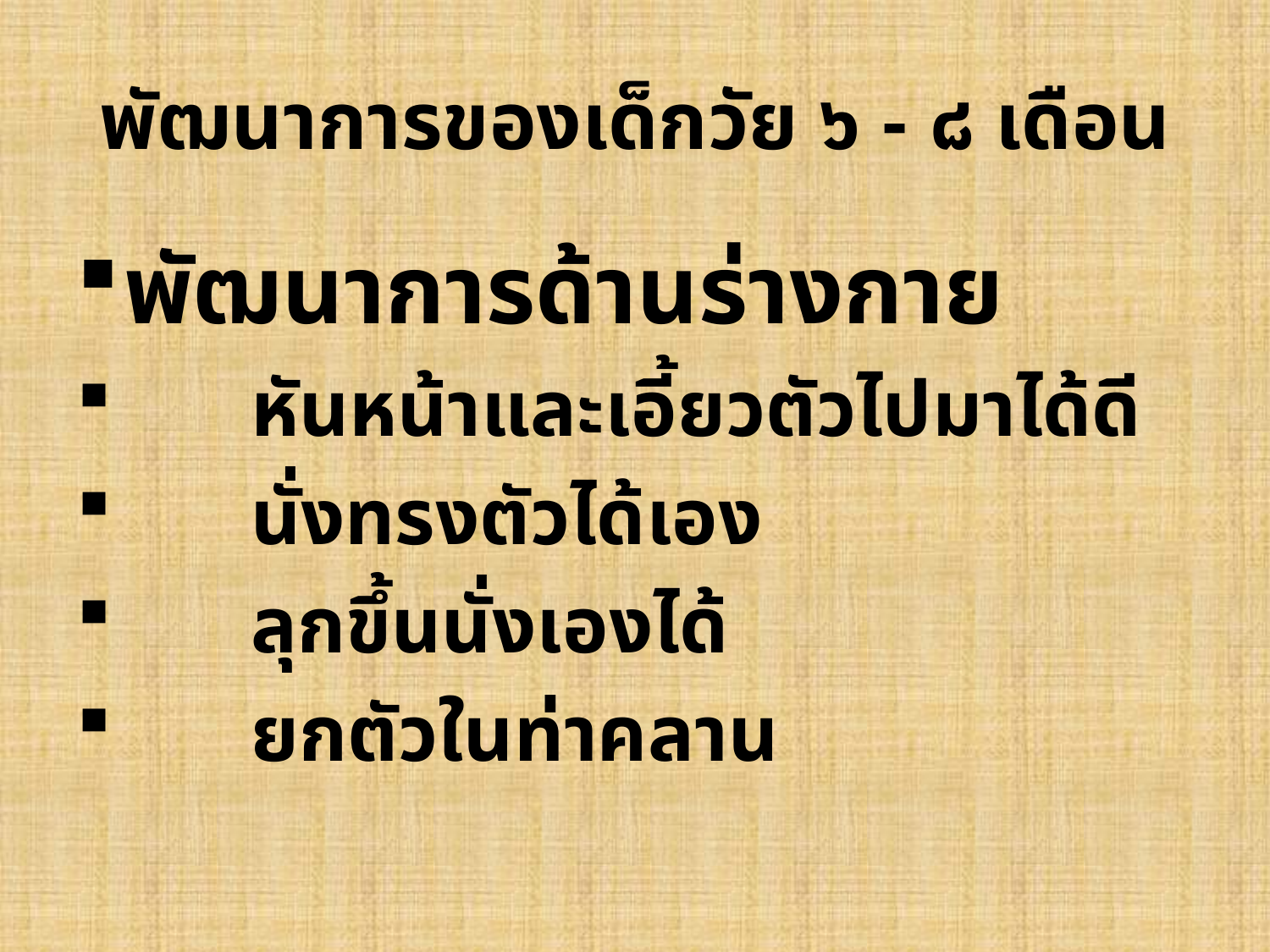

# พัฒนาการของเด็กวัย ๖ - ๘ เดือน
พัฒนาการด้านร่างกาย
	หันหน้าและเอี้ยวตัวไปมาได้ดี
	นั่งทรงตัวได้เอง
	ลุกขึ้นนั่งเองได้
	ยกตัวในท่าคลาน